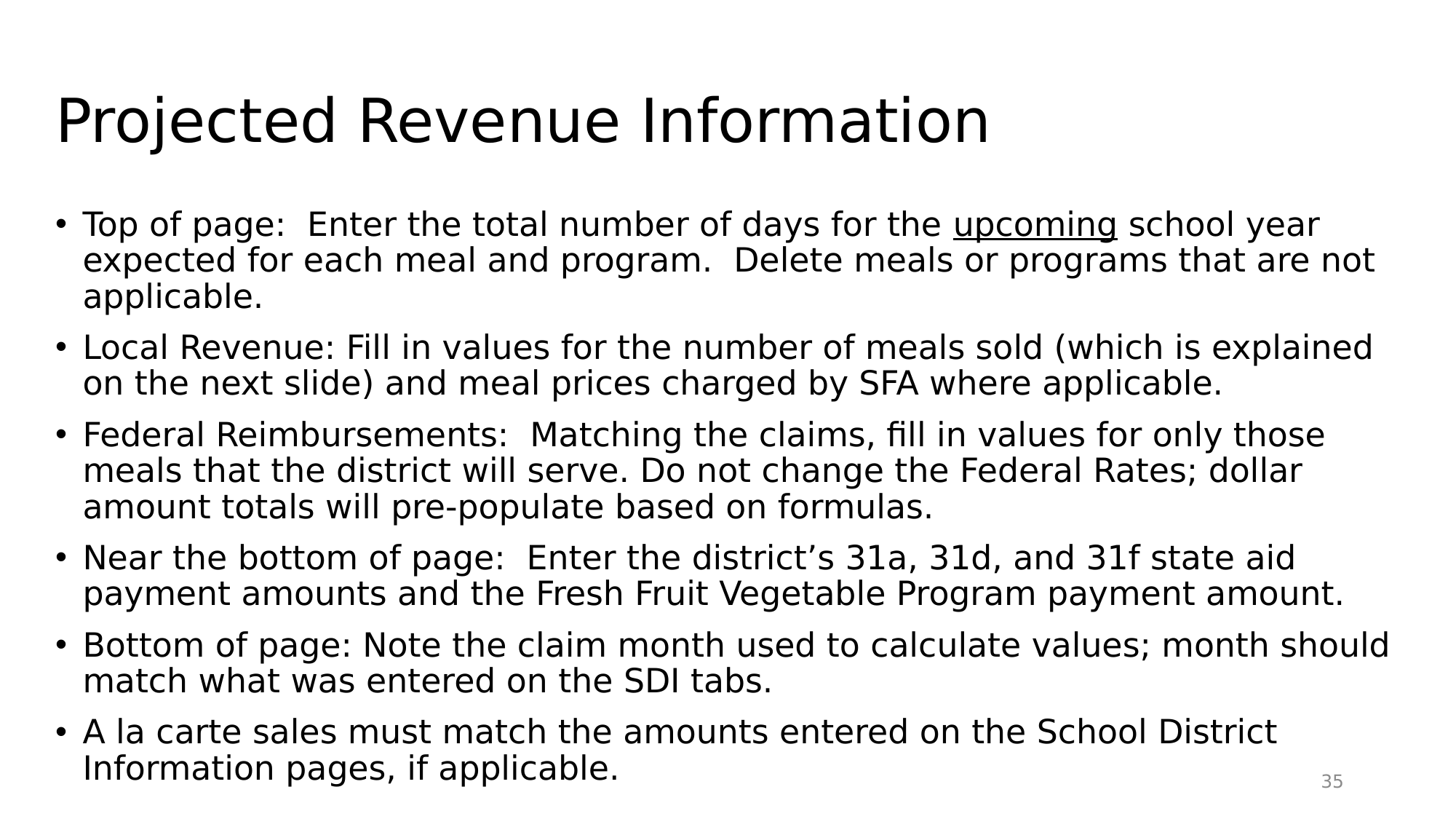

# Projected Revenue Information
Top of page:  Enter the total number of days for the upcoming school year expected for each meal and program.  Delete meals or programs that are not applicable.
Local Revenue: Fill in values for the number of meals sold (which is explained on the next slide) and meal prices charged by SFA where applicable.
Federal Reimbursements:  Matching the claims, fill in values for only those meals that the district will serve. Do not change the Federal Rates; dollar amount totals will pre-populate based on formulas.
Near the bottom of page:  Enter the district’s 31a, 31d, and 31f state aid payment amounts and the Fresh Fruit Vegetable Program payment amount.
Bottom of page: Note the claim month used to calculate values; month should match what was entered on the SDI tabs.
A la carte sales must match the amounts entered on the School District Information pages, if applicable.

35